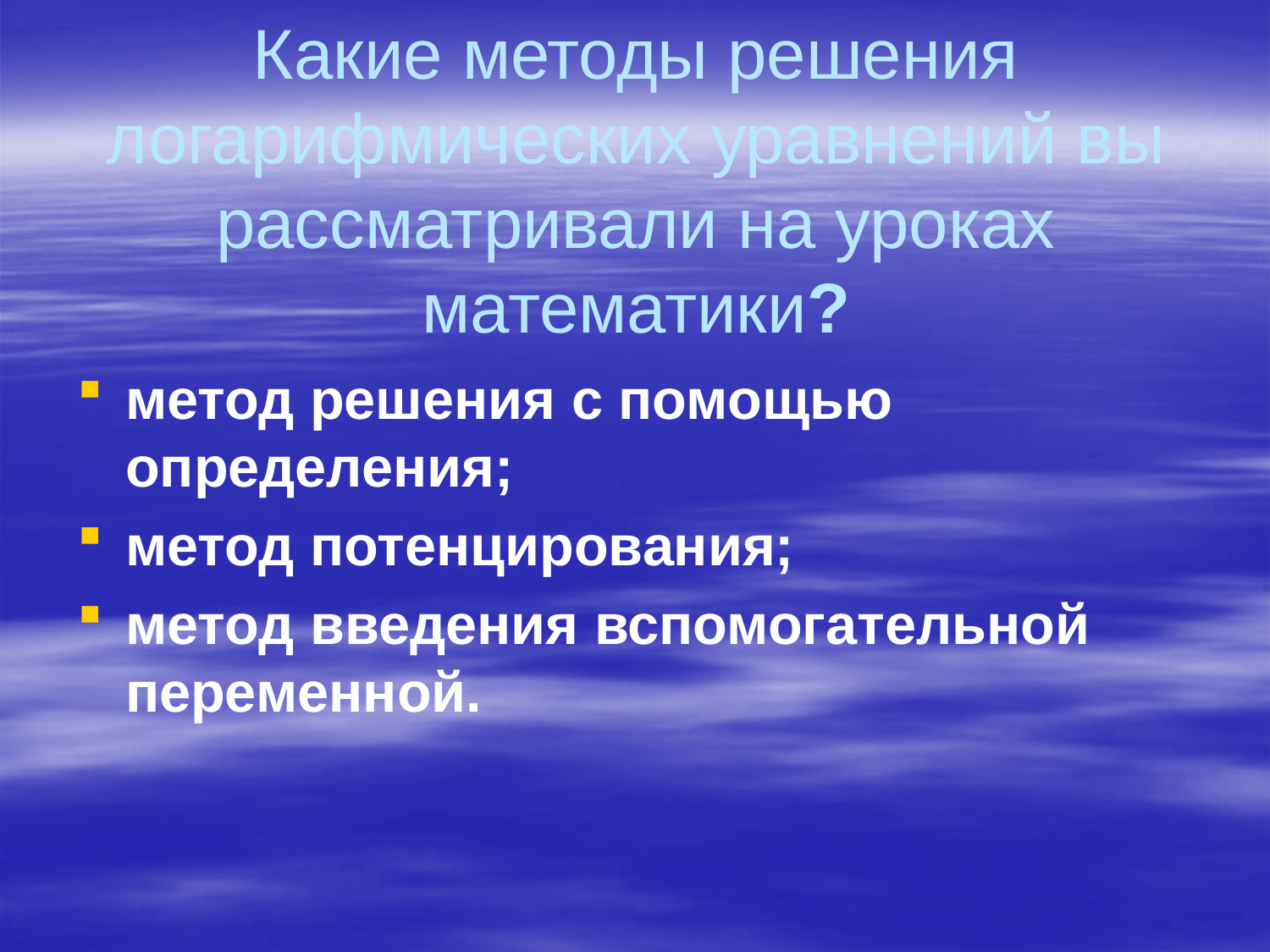

# Какие методы решения логарифмических уравнений вы рассматривали на уроках математики?
метод решения с помощью определения;
метод потенцирования;
метод введения вспомогательной переменной.